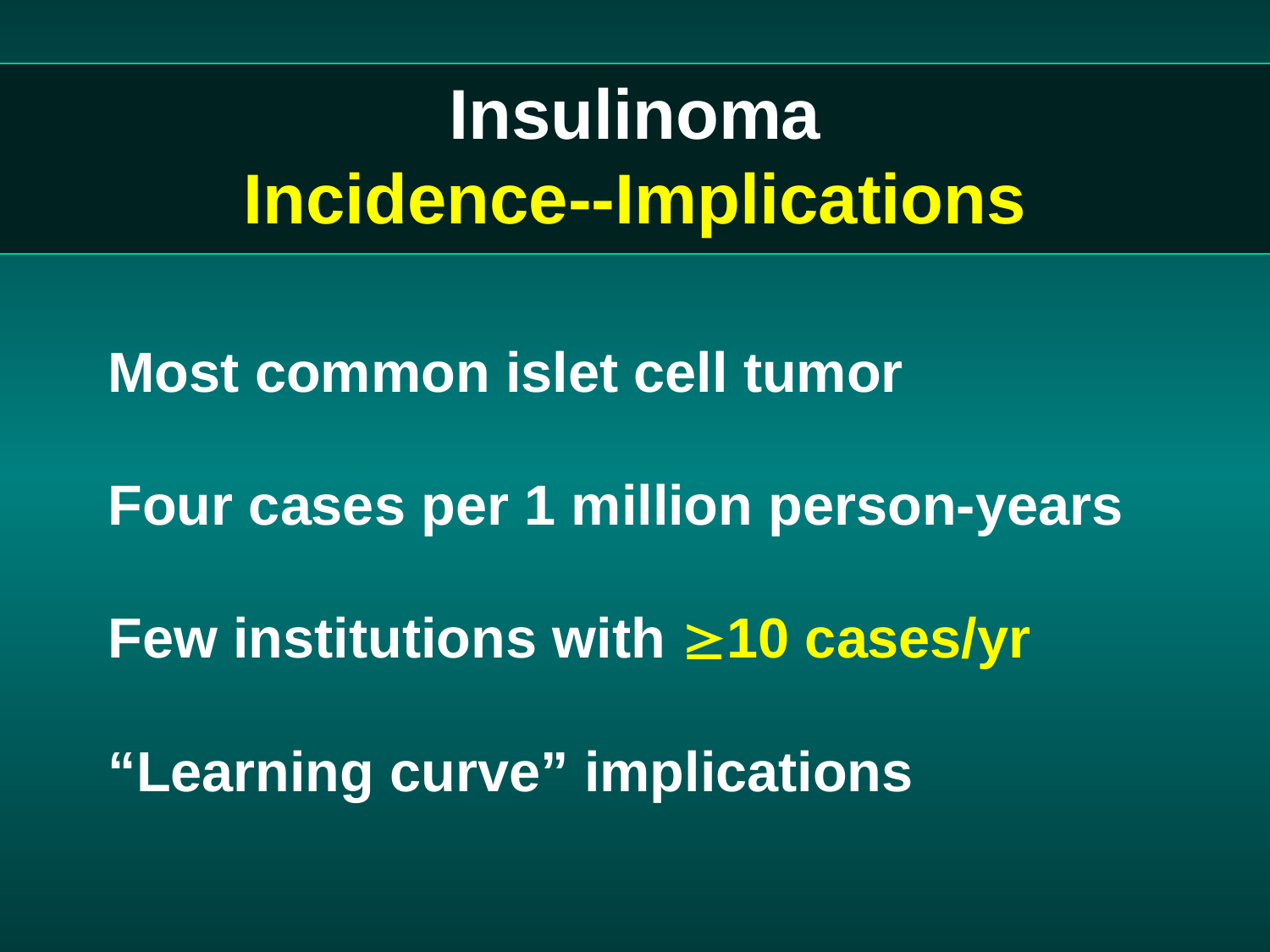

# Insulinoma Incidence--Implications
Most common islet cell tumor
Four cases per 1 million person-years
Few institutions with ≥10 cases/yr
“Learning curve” implications